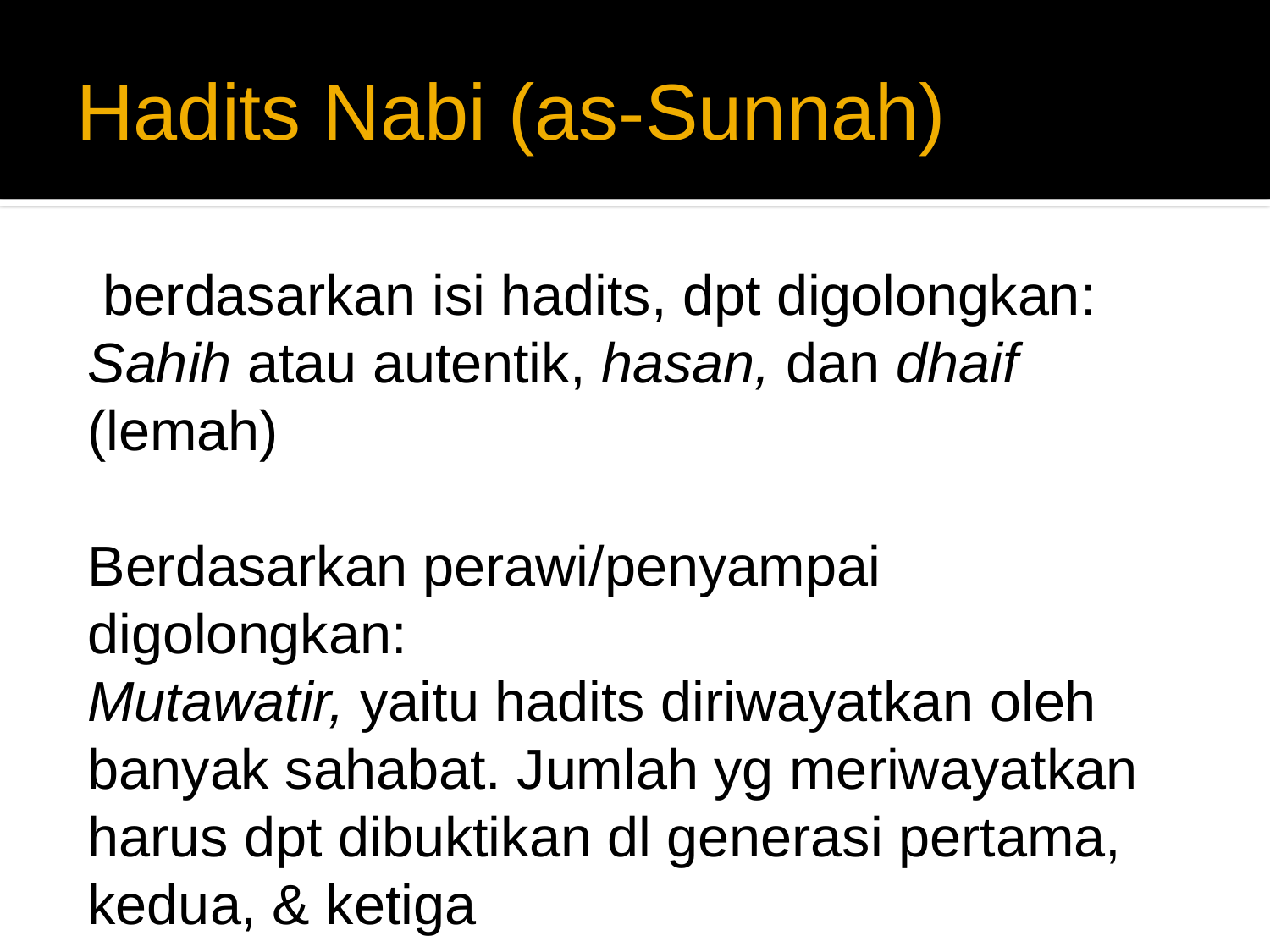

# Hadits Nabi (as-Sunnah)
 berdasarkan isi hadits, dpt digolongkan:
Sahih atau autentik, hasan, dan dhaif (lemah)

Berdasarkan perawi/penyampai digolongkan:
Mutawatir, yaitu hadits diriwayatkan oleh banyak sahabat. Jumlah yg meriwayatkan harus dpt dibuktikan dl generasi pertama, kedua, & ketiga